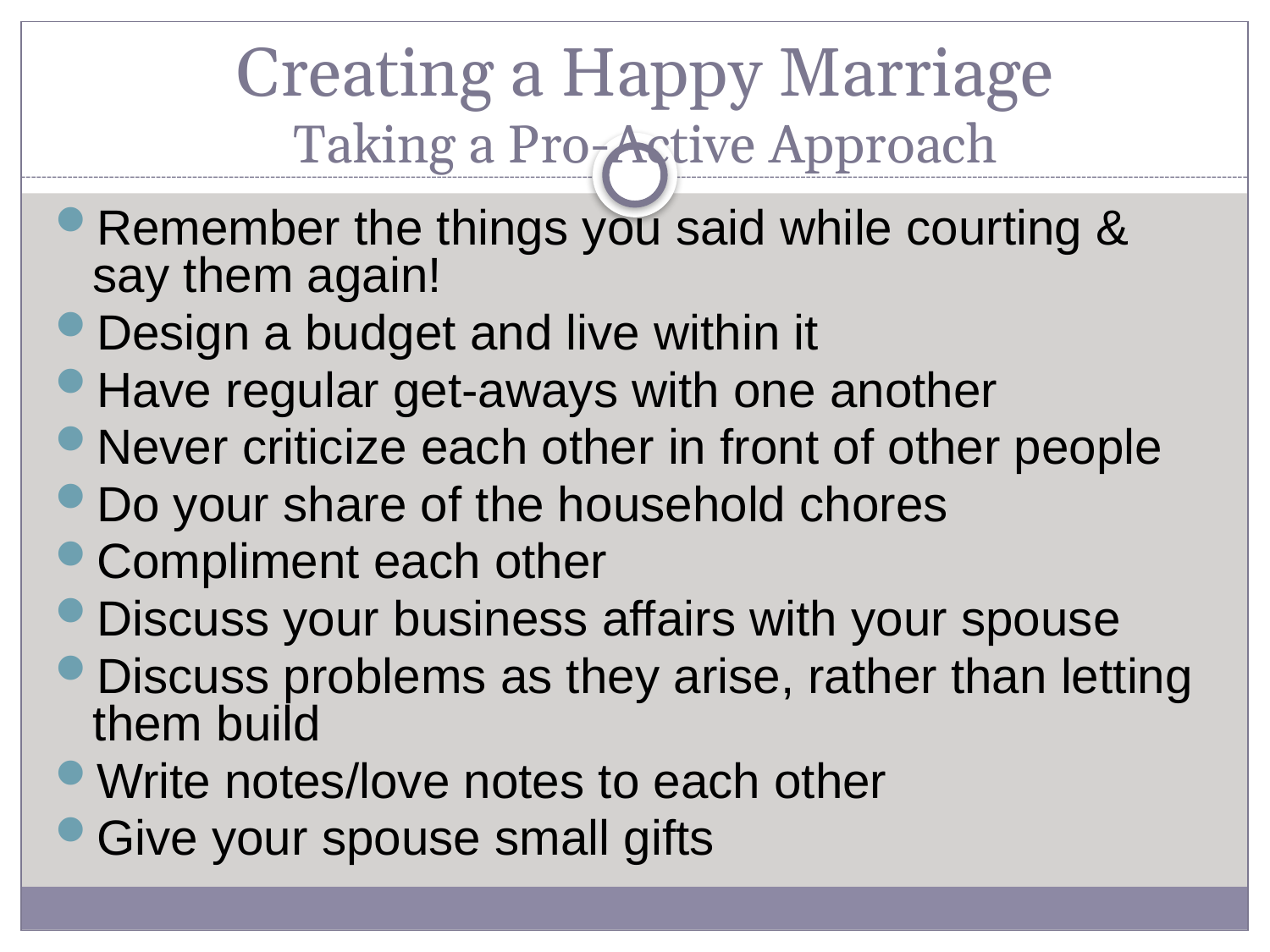

# Creating a Happy Marriage Taking a Pro-Active Approach
Remember the things you said while courting & say them again!
Design a budget and live within it
Have regular get-aways with one another
Never criticize each other in front of other people
Do your share of the household chores
Compliment each other
Discuss your business affairs with your spouse
Discuss problems as they arise, rather than letting them build
Write notes/love notes to each other
Give your spouse small gifts